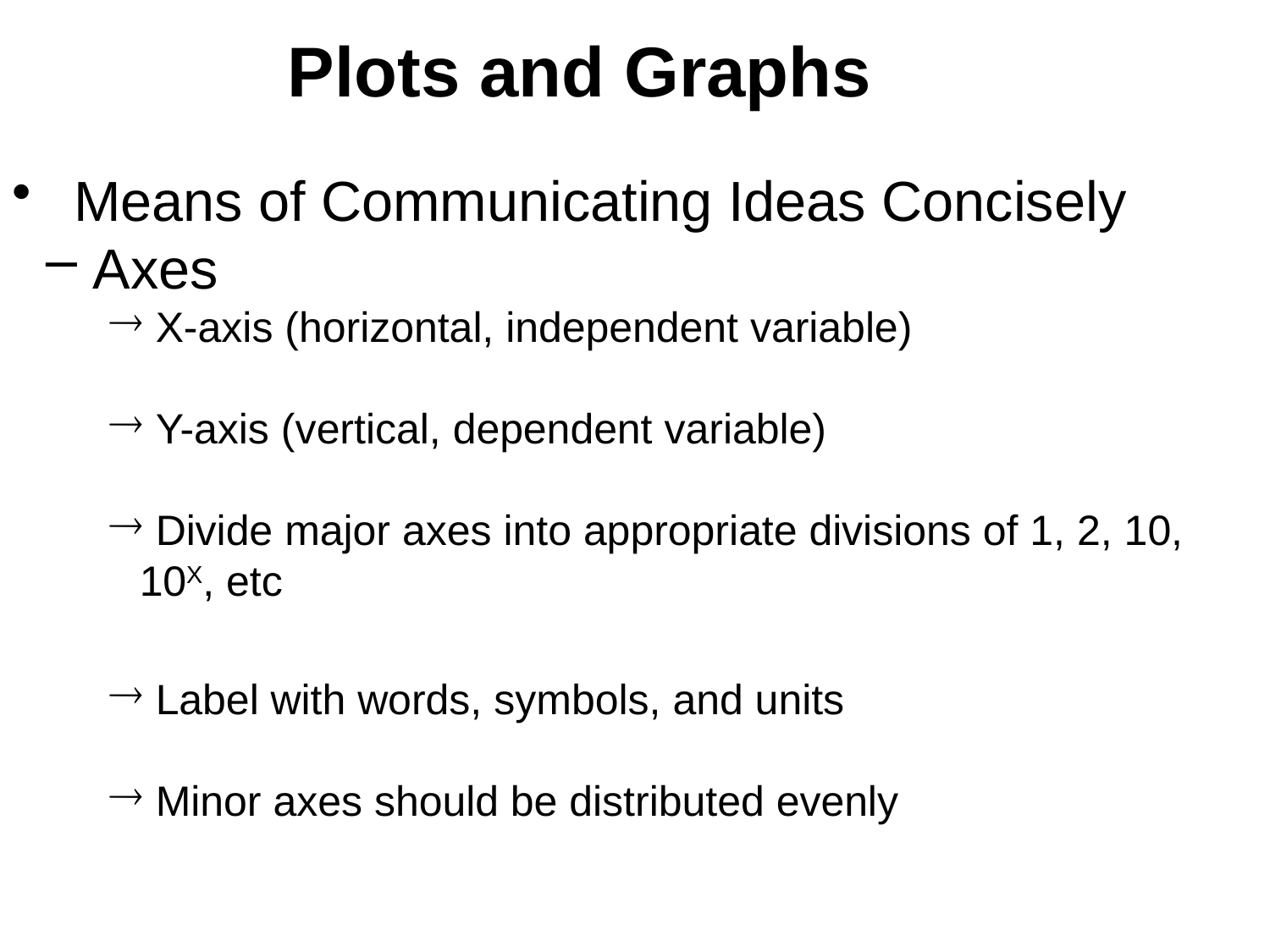

Plots and Graphs
  Means of Communicating Ideas Concisely
 Axes
 X-axis (horizontal, independent variable)

 Y-axis (vertical, dependent variable)

 Divide major axes into appropriate divisions of 1, 2, 10, 10X, etc

 Label with words, symbols, and units

 Minor axes should be distributed evenly